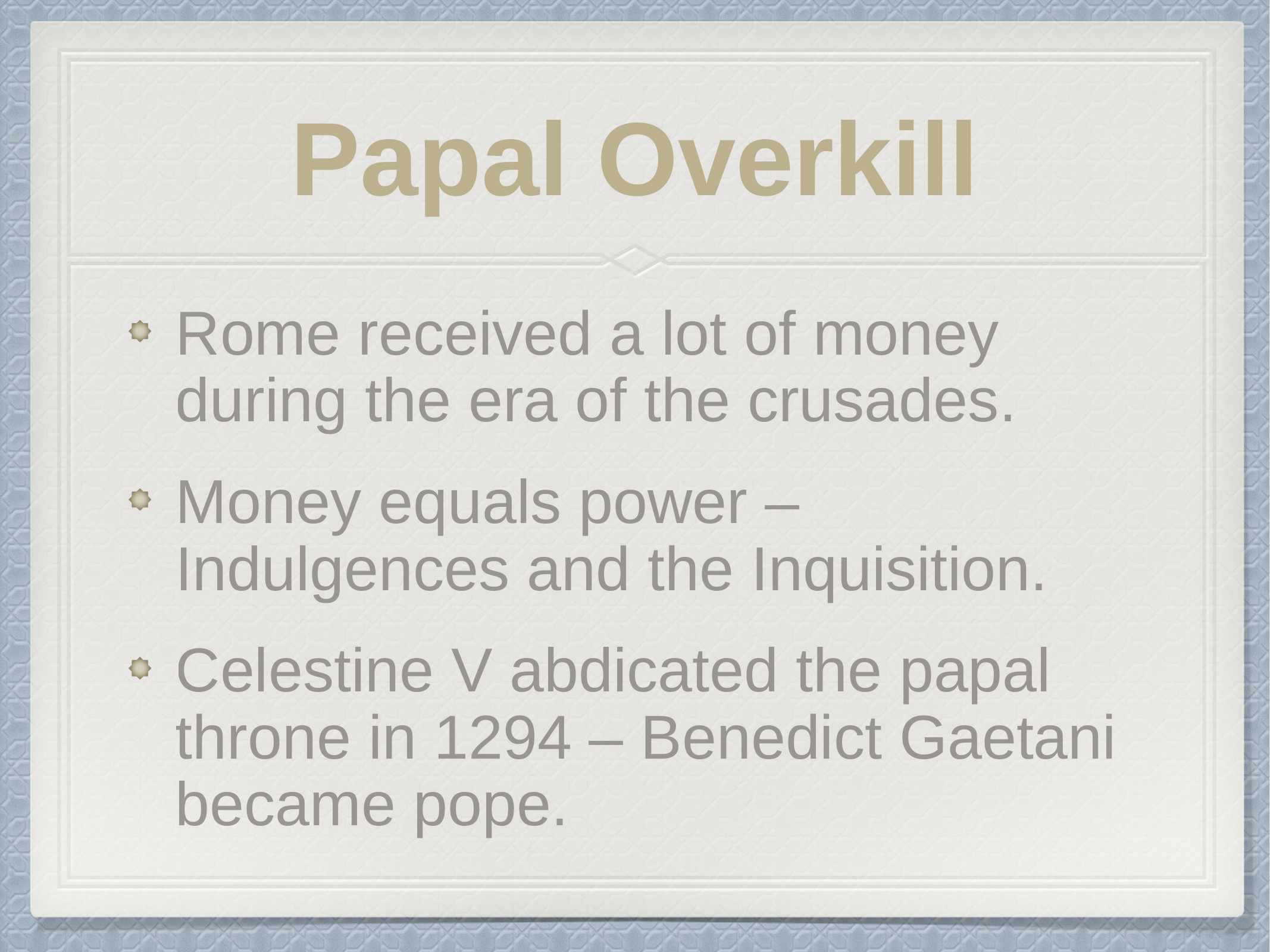

# Papal Overkill
Rome received a lot of money during the era of the crusades.
Money equals power – Indulgences and the Inquisition.
Celestine V abdicated the papal throne in 1294 – Benedict Gaetani became pope.